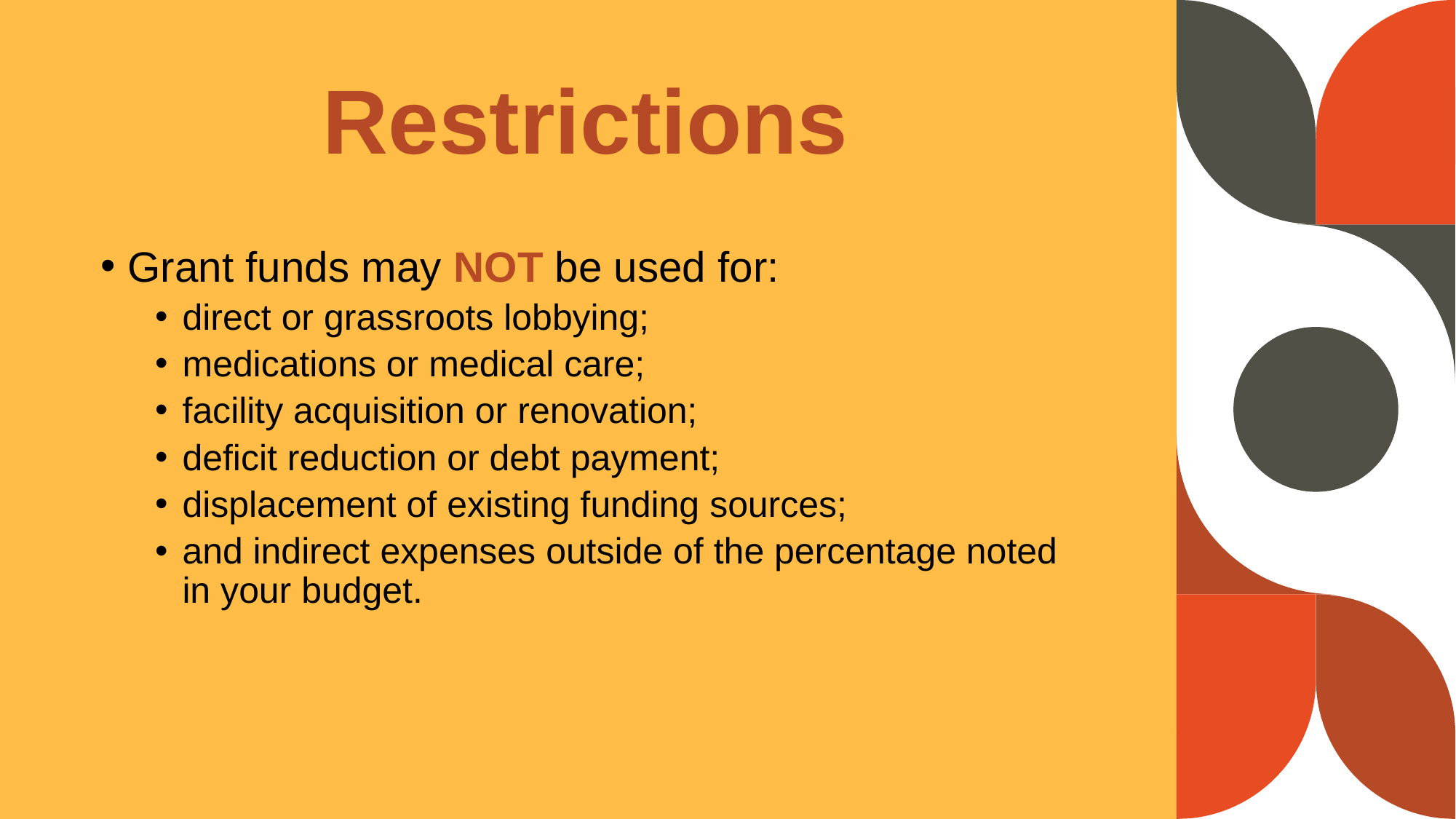

# Restrictions
Grant funds may NOT be used for:
direct or grassroots lobbying;
medications or medical care;
facility acquisition or renovation;
deficit reduction or debt payment;
displacement of existing funding sources;
and indirect expenses outside of the percentage noted in your budget.